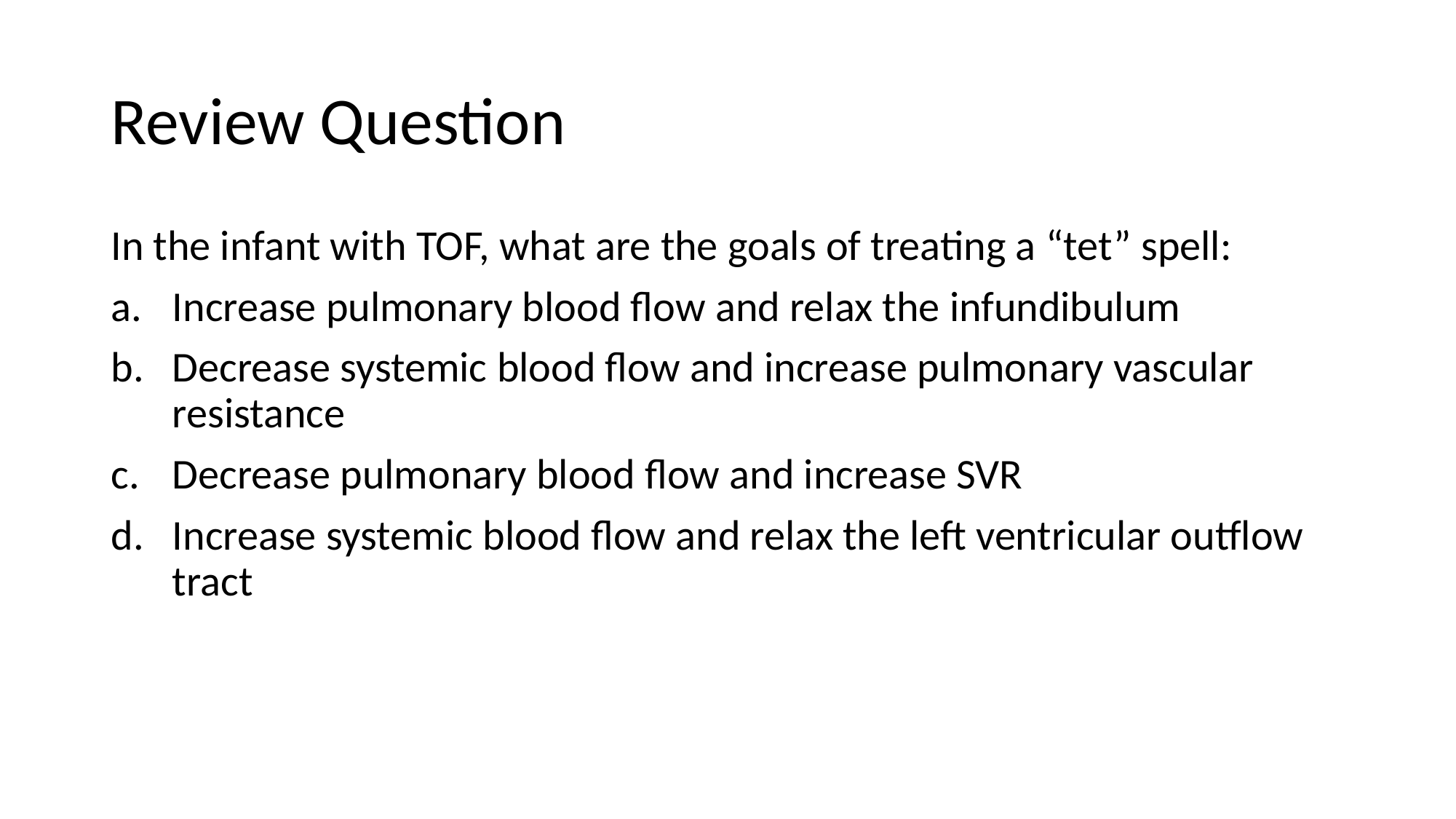

# Review Question
In the infant with TOF, what are the goals of treating a “tet” spell:
Increase pulmonary blood flow and relax the infundibulum
Decrease systemic blood flow and increase pulmonary vascular resistance
Decrease pulmonary blood flow and increase SVR
Increase systemic blood flow and relax the left ventricular outflow tract